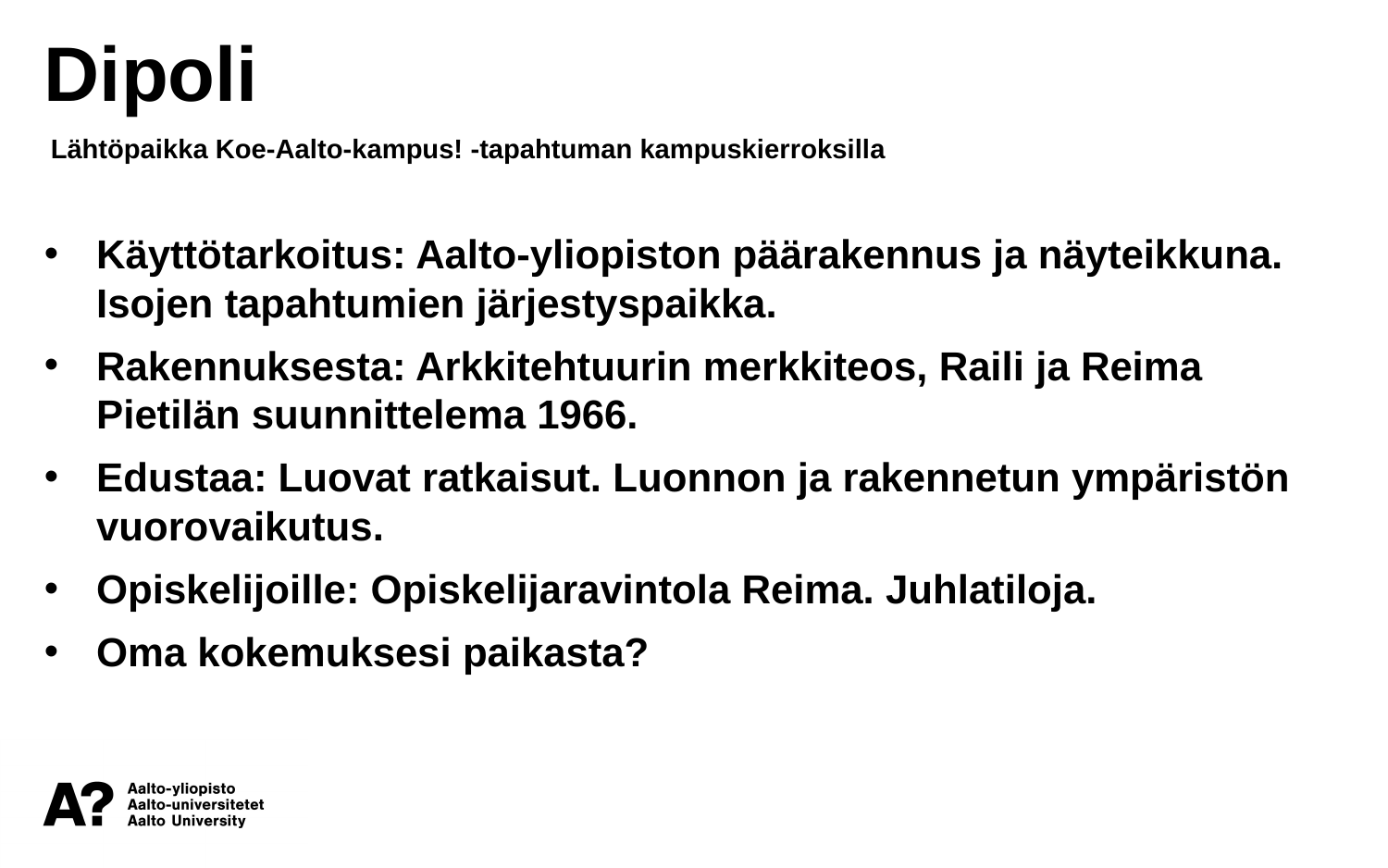

Dipoli
Lähtöpaikka Koe-Aalto-kampus! -tapahtuman kampuskierroksilla
Käyttötarkoitus: Aalto-yliopiston päärakennus ja näyteikkuna. Isojen tapahtumien järjestyspaikka.
Rakennuksesta: Arkkitehtuurin merkkiteos, Raili ja Reima Pietilän suunnittelema 1966.
Edustaa: Luovat ratkaisut. Luonnon ja rakennetun ympäristön vuorovaikutus.
Opiskelijoille: Opiskelijaravintola Reima. Juhlatiloja.
Oma kokemuksesi paikasta?